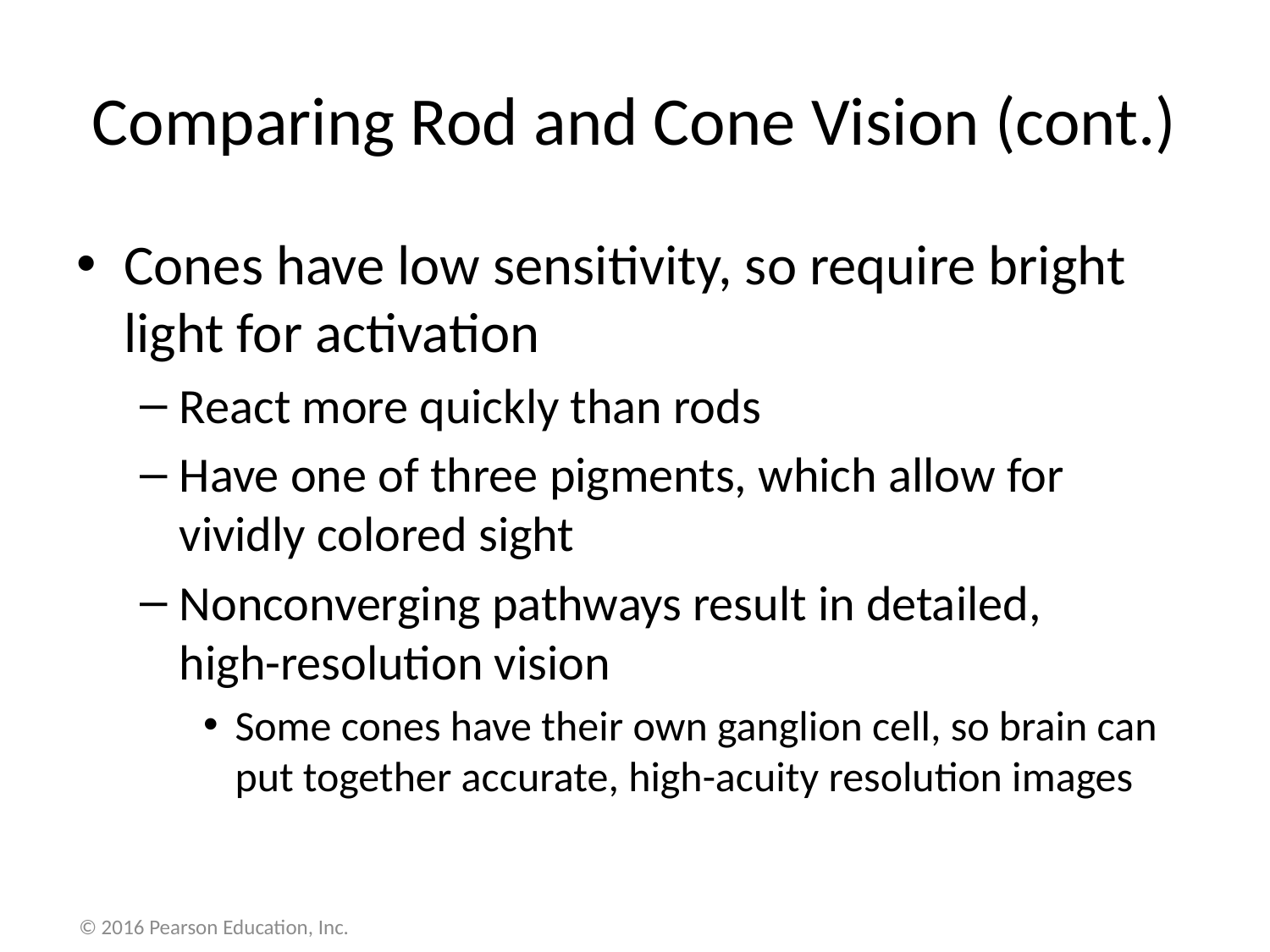

# Comparing Rod and Cone Vision (cont.)
Cones have low sensitivity, so require bright light for activation
React more quickly than rods
Have one of three pigments, which allow for vividly colored sight
Nonconverging pathways result in detailed,
high-resolution vision
Some cones have their own ganglion cell, so brain can put together accurate, high-acuity resolution images
© 2016 Pearson Education, Inc.